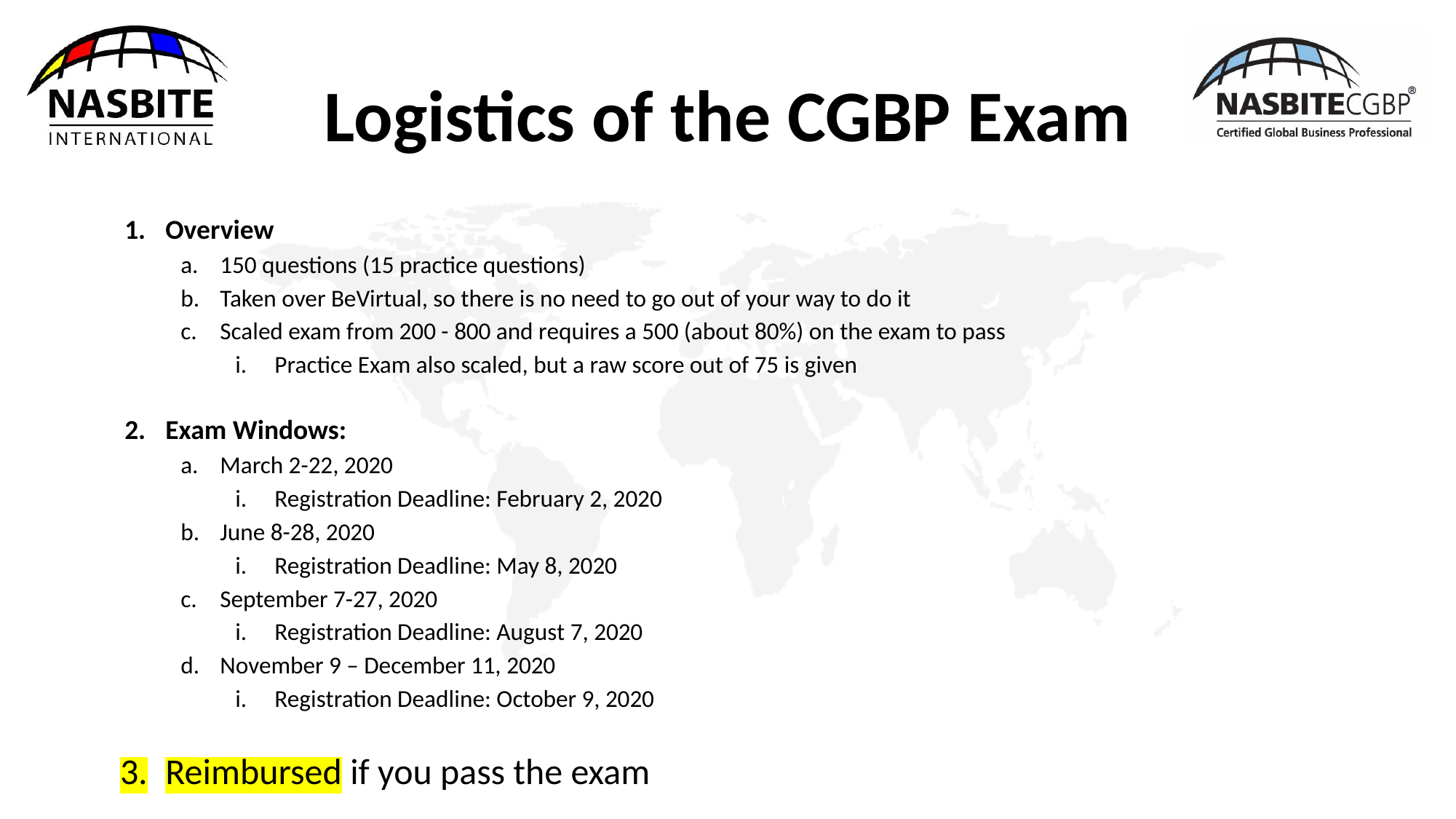

# Logistics of the CGBP Exam

Overview
150 questions (15 practice questions)
Taken over BeVirtual, so there is no need to go out of your way to do it
Scaled exam from 200 - 800 and requires a 500 (about 80%) on the exam to pass
Practice Exam also scaled, but a raw score out of 75 is given

Exam Windows:
March 2-22, 2020
Registration Deadline: February 2, 2020
June 8-28, 2020
Registration Deadline: May 8, 2020
September 7-27, 2020
Registration Deadline: August 7, 2020
November 9 – December 11, 2020
Registration Deadline: October 9, 2020

Reimbursed if you pass the exam